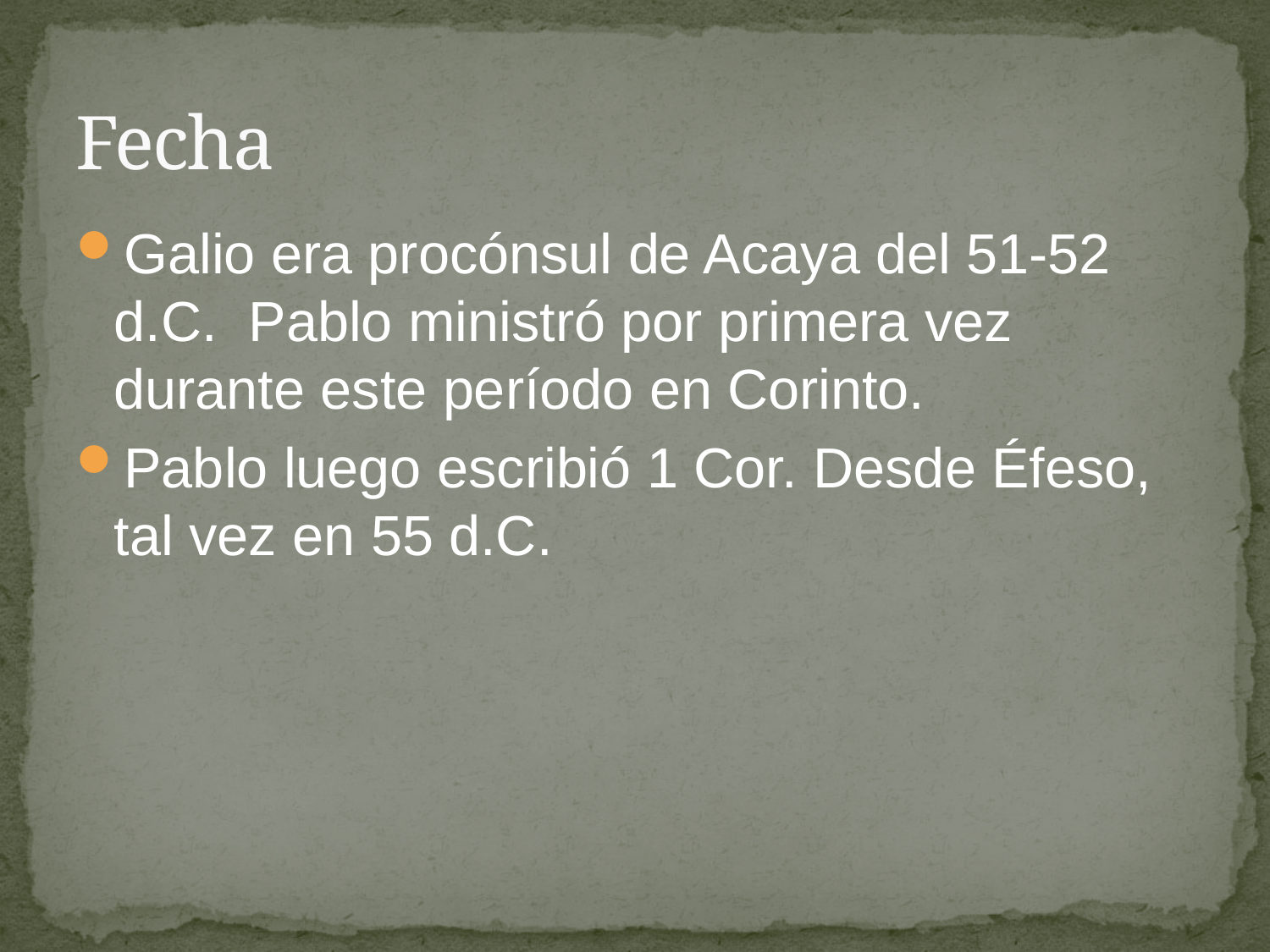

# Fecha
Galio era procónsul de Acaya del 51-52 d.C.  Pablo ministró por primera vez durante este período en Corinto.
Pablo luego escribió 1 Cor. Desde Éfeso, tal vez en 55 d.C.